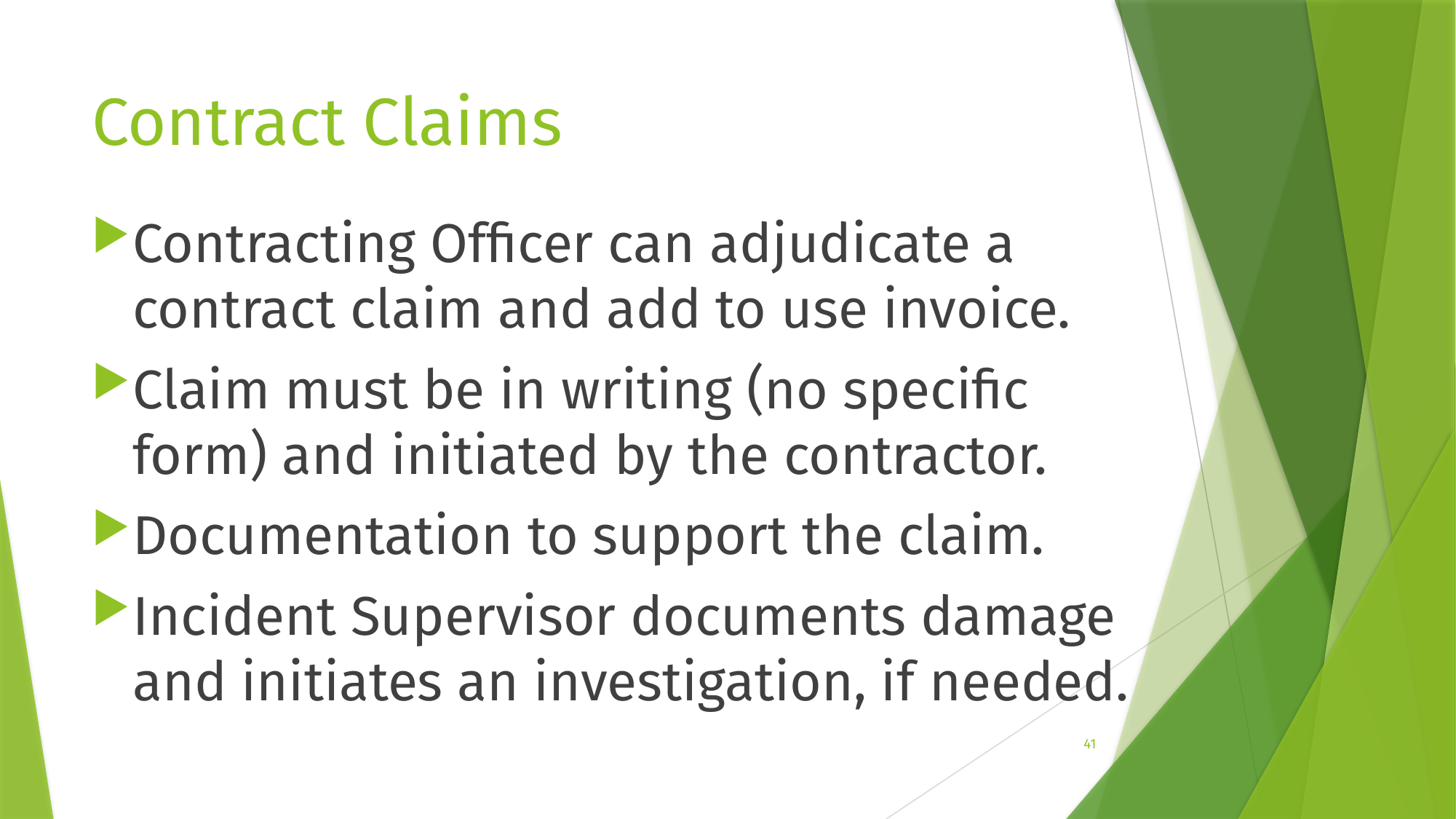

# Contract Claims
Contracting Officer can adjudicate a contract claim and add to use invoice.
Claim must be in writing (no specific form) and initiated by the contractor.
Documentation to support the claim.
Incident Supervisor documents damage and initiates an investigation, if needed.

41